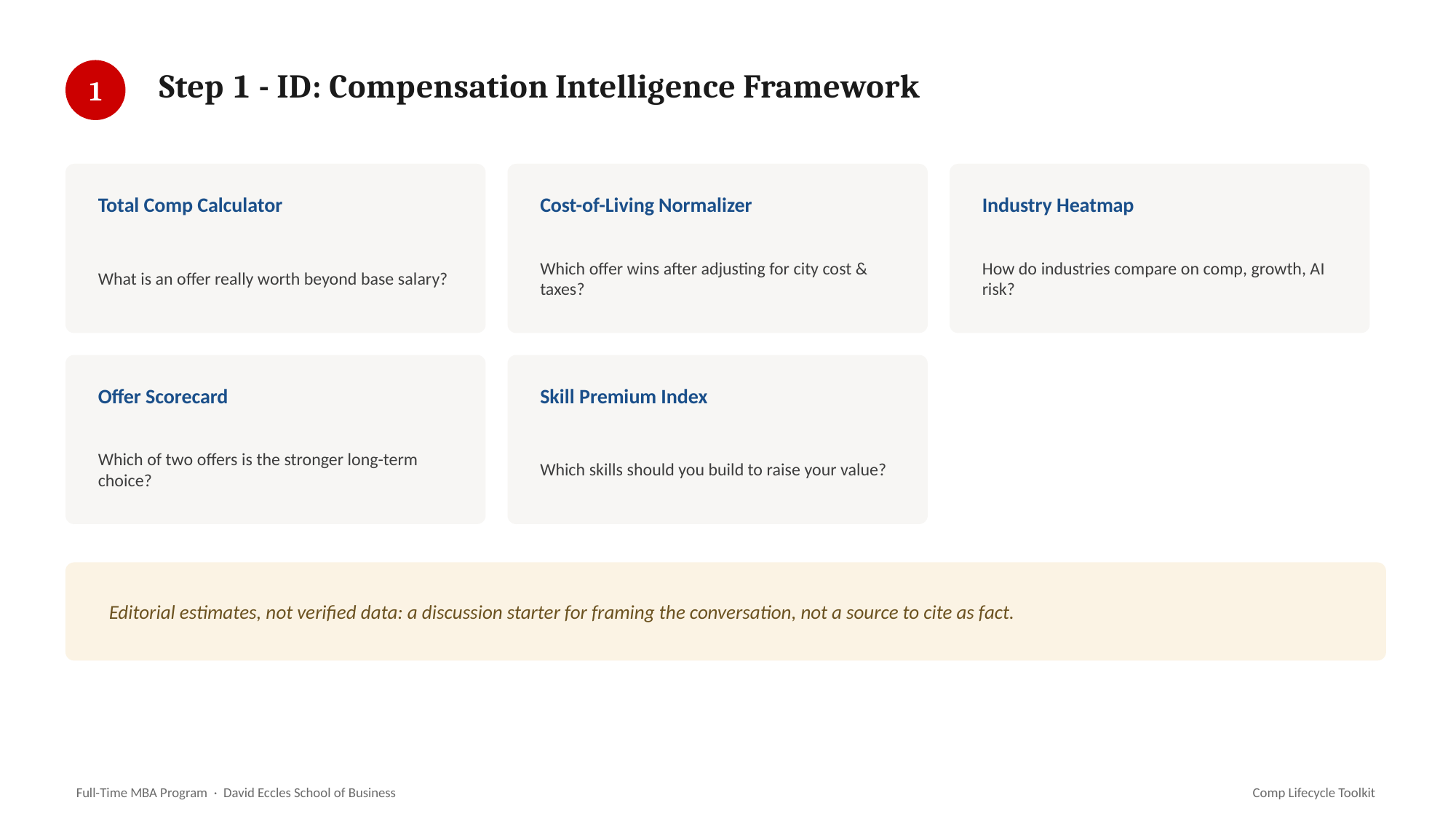

Step 1 - ID: Compensation Intelligence Framework

1

Total Comp Calculator
Cost-of-Living Normalizer
Industry Heatmap
What is an offer really worth beyond base salary?
Which offer wins after adjusting for city cost & taxes?
How do industries compare on comp, growth, AI risk?

Offer Scorecard
Skill Premium Index
Which of two offers is the stronger long-term choice?
Which skills should you build to raise your value?

Editorial estimates, not verified data: a discussion starter for framing the conversation, not a source to cite as fact.
Full-Time MBA Program  ·  David Eccles School of Business
Comp Lifecycle Toolkit